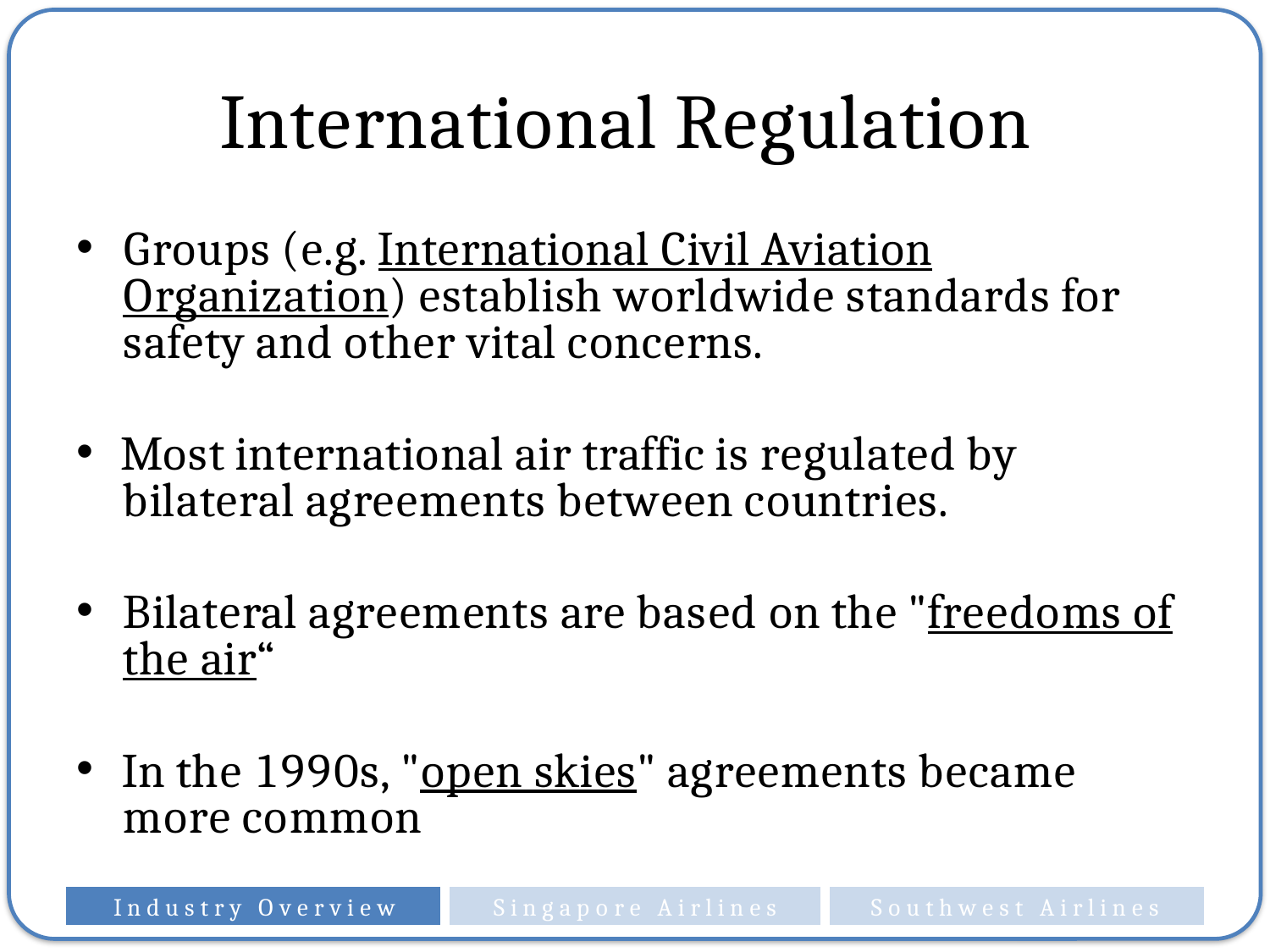

# International Regulation
Groups (e.g. International Civil Aviation Organization) establish worldwide standards for safety and other vital concerns.

Most international air traffic is regulated by bilateral agreements between countries.

Bilateral agreements are based on the "freedoms of the air“

In the 1990s, "open skies" agreements became more common